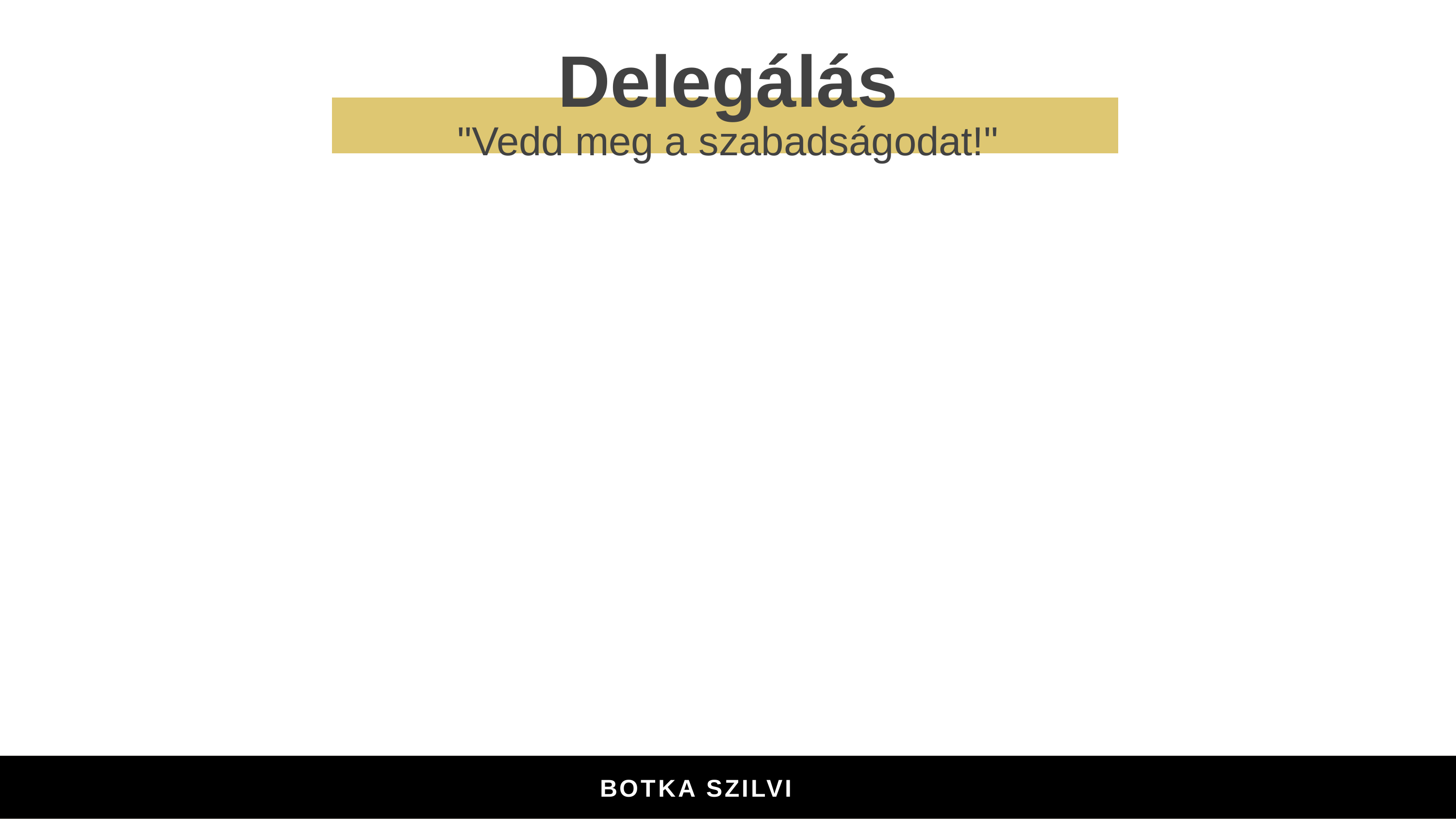

Delegálás

"Vedd meg a szabadságodat!"

BOTKA-ILYÉS SZILVI
BOTKA SZILVI
BOTKA-ILYÉS SZILVI
BOTKA SZILVI
BOTKA-ILYÉS SZILVI
BOTKA SZILVI